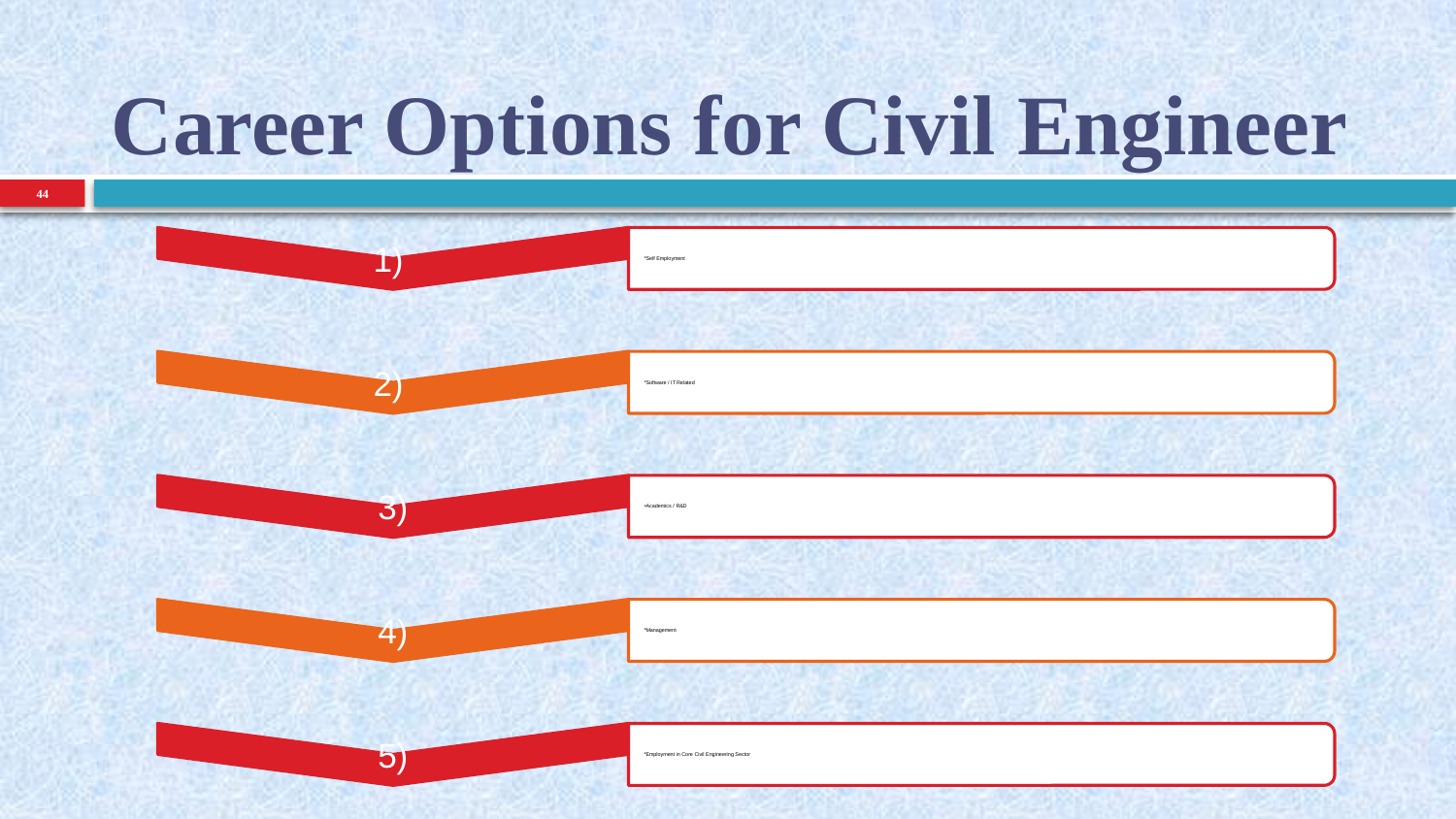

# Career Options for Civil Engineer
44
1)
Self Employment
2)
Software / IT Related
Academics / R&D
3)
Management
4)
5)
Employment in Core Civil Engineering Sector